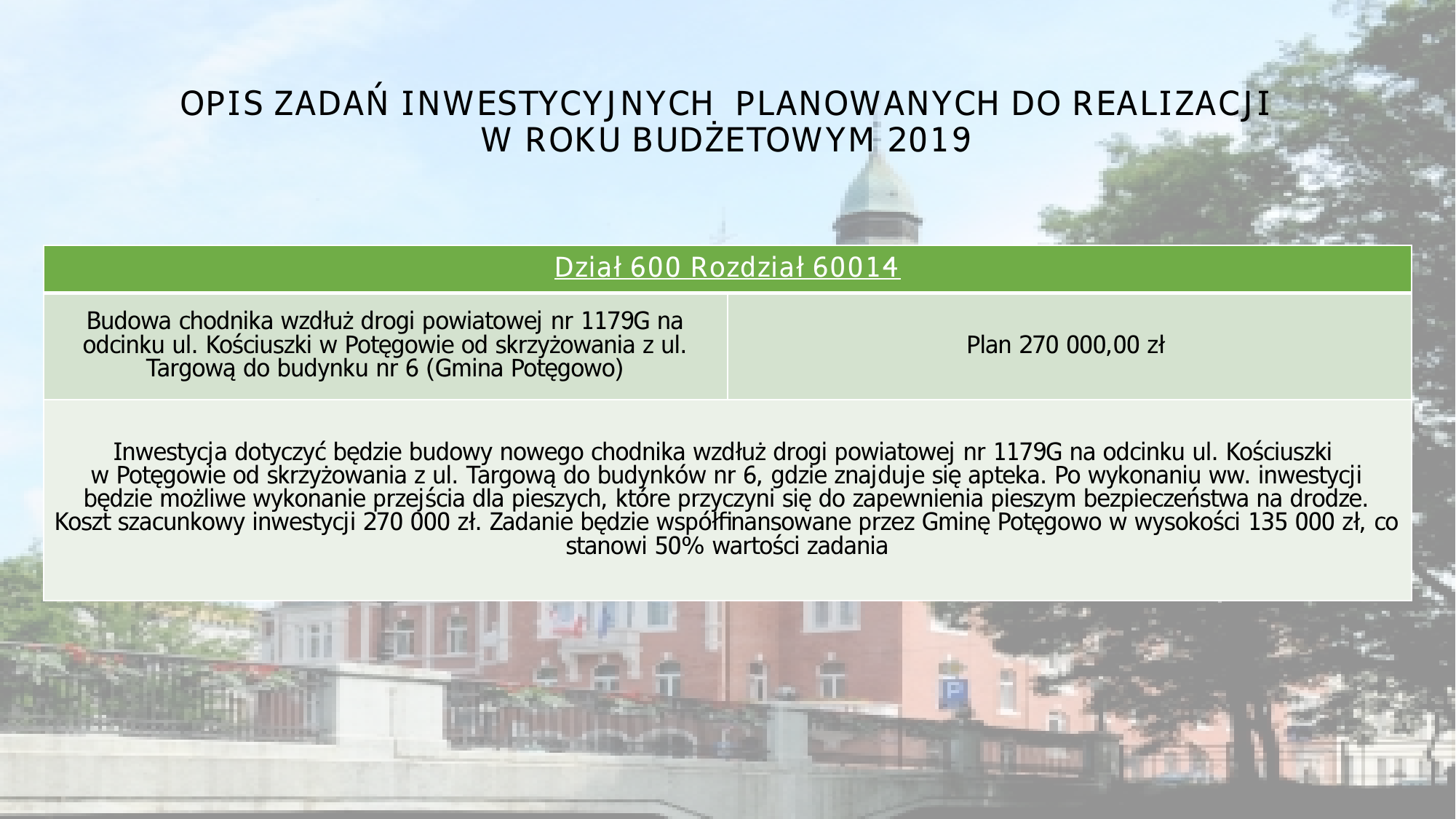

# OPIS ZADAŃ INWESTYCYJNYCH  PLANOWANYCH DO REALIZACJI W ROKU BUDŻETOWYM 2019
| Dział 600 Rozdział 60014 |  |
| --- | --- |
| Budowa chodnika wzdłuż drogi powiatowej nr 1179G na odcinku ul. Kościuszki w Potęgowie od skrzyżowania z ul. Targową do budynku nr 6 (Gmina Potęgowo) | Plan 270 000,00 zł |
| Inwestycja dotyczyć będzie budowy nowego chodnika wzdłuż drogi powiatowej nr 1179G na odcinku ul. Kościuszki w Potęgowie od skrzyżowania z ul. Targową do budynków nr 6, gdzie znajduje się apteka. Po wykonaniu ww. inwestycji będzie możliwe wykonanie przejścia dla pieszych, które przyczyni się do zapewnienia pieszym bezpieczeństwa na drodze. Koszt szacunkowy inwestycji 270 000 zł. Zadanie będzie współfinansowane przez Gminę Potęgowo w wysokości 135 000 zł, co stanowi 50% wartości zadania |  |